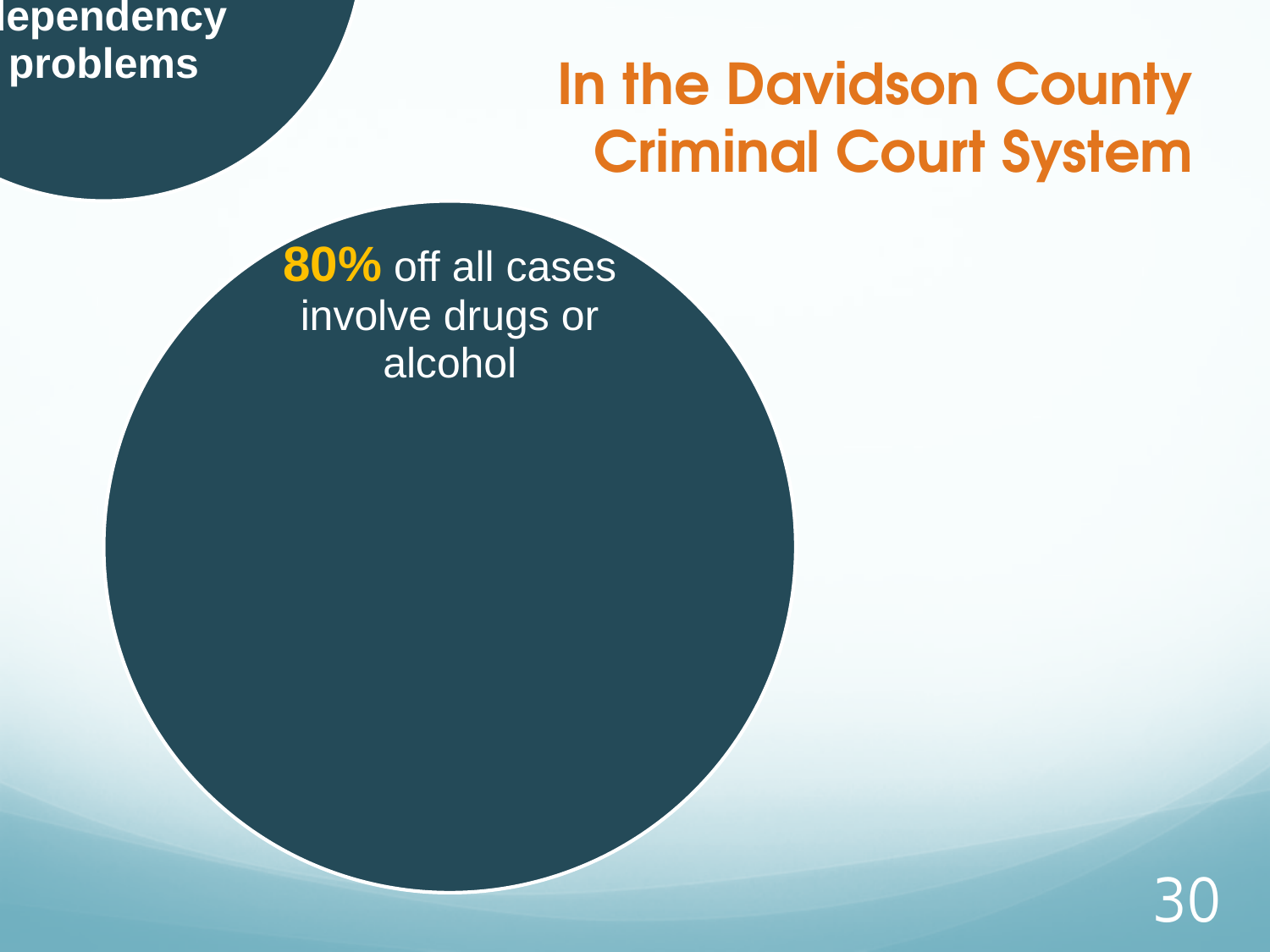

In the Davidson County Criminal Court System
80% off all cases involve drugs or alcohol

30